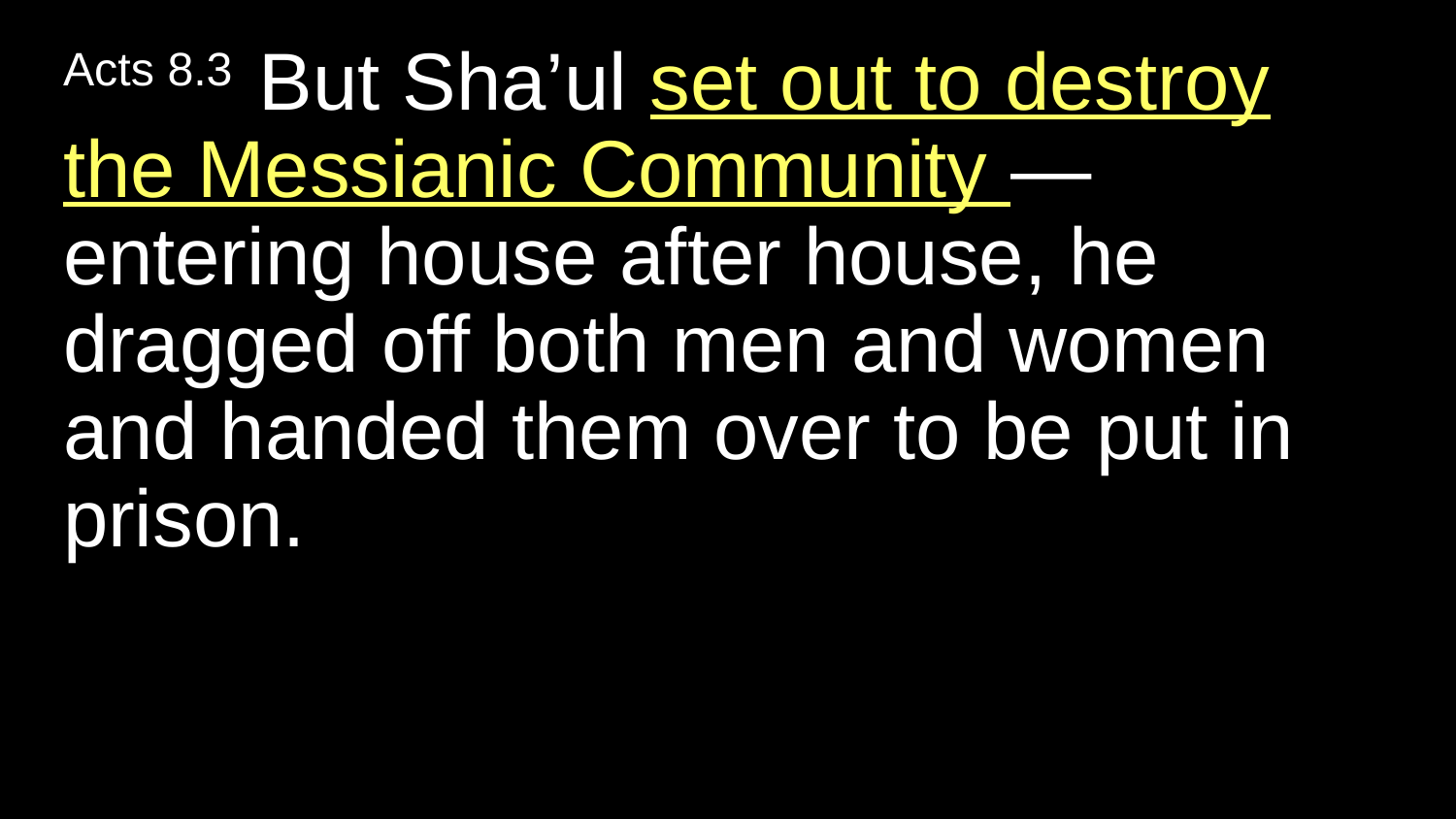

Acts 8.3  But Sha’ul set out to destroy the Messianic Community — entering house after house, he dragged off both men and women and handed them over to be put in prison.